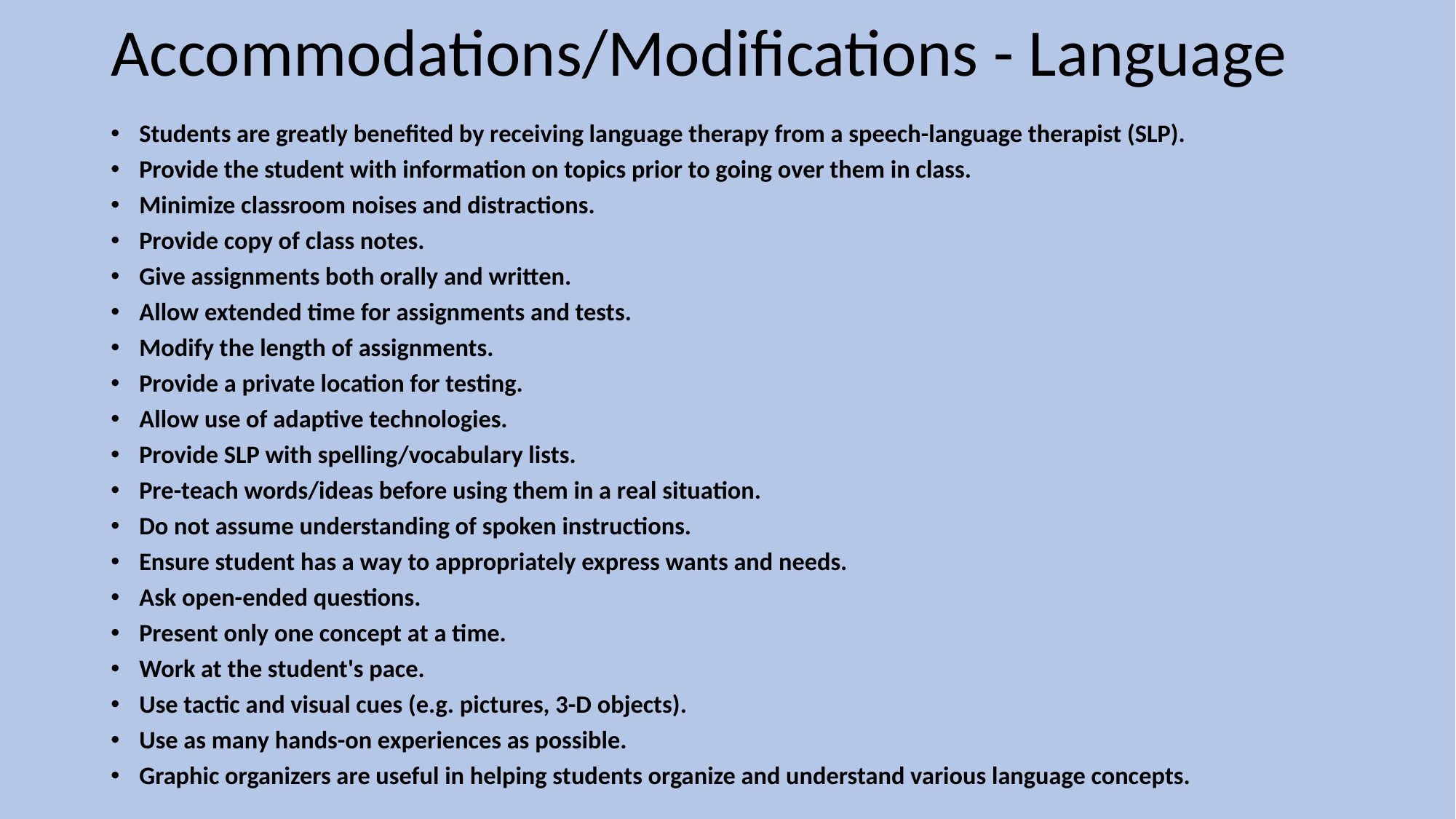

# Accommodations/Modifications - Language
Students are greatly benefited by receiving language therapy from a speech-language therapist (SLP).
Provide the student with information on topics prior to going over them in class.
Minimize classroom noises and distractions.
Provide copy of class notes.
Give assignments both orally and written.
Allow extended time for assignments and tests.
Modify the length of assignments.
Provide a private location for testing.
Allow use of adaptive technologies.
Provide SLP with spelling/vocabulary lists.
Pre-teach words/ideas before using them in a real situation.
Do not assume understanding of spoken instructions.
Ensure student has a way to appropriately express wants and needs.
Ask open-ended questions.
Present only one concept at a time.
Work at the student's pace.
Use tactic and visual cues (e.g. pictures, 3-D objects).
Use as many hands-on experiences as possible.
Graphic organizers are useful in helping students organize and understand various language concepts.